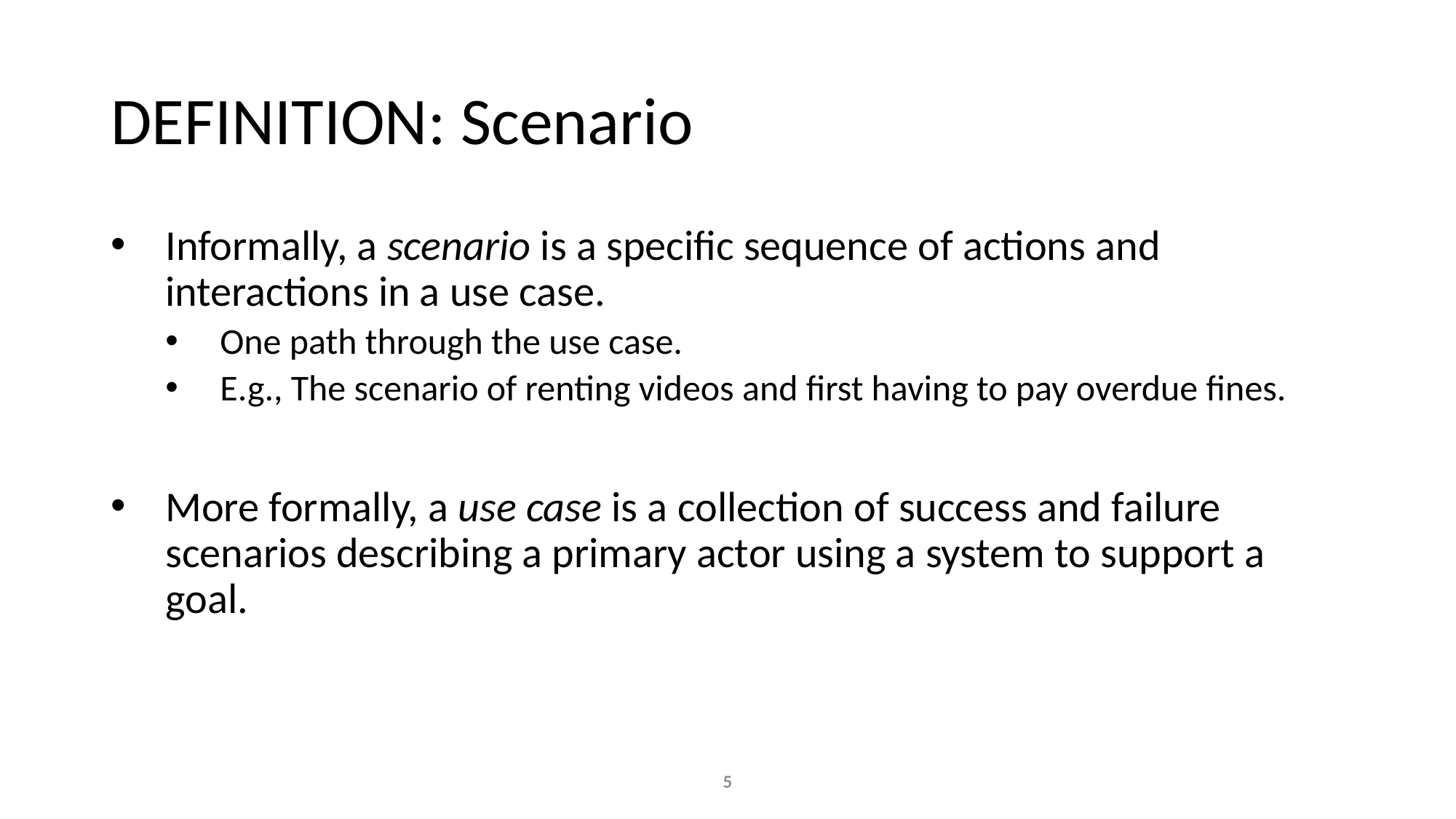

# DEFINITION: Scenario
Informally, a scenario is a specific sequence of actions and interactions in a use case.
One path through the use case.
E.g., The scenario of renting videos and first having to pay overdue fines.

More formally, a use case is a collection of success and failure scenarios describing a primary actor using a system to support a goal.
5